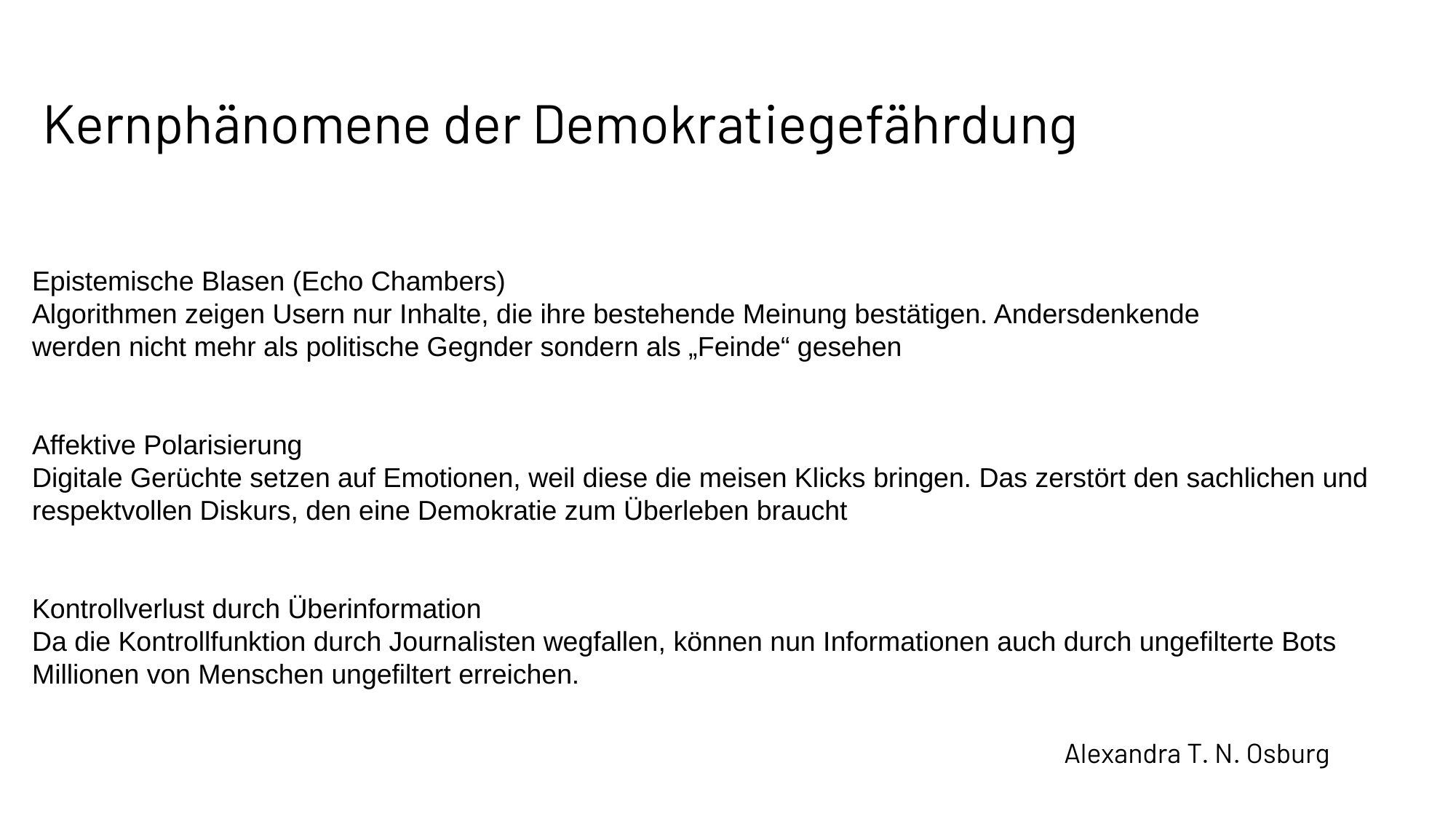

# Kernphänomene der Demokratiegefährdung
Epistemische Blasen (Echo Chambers)
Algorithmen zeigen Usern nur Inhalte, die ihre bestehende Meinung bestätigen. Andersdenkende
werden nicht mehr als politische Gegnder sondern als „Feinde“ gesehen

Affektive Polarisierung
Digitale Gerüchte setzen auf Emotionen, weil diese die meisen Klicks bringen. Das zerstört den sachlichen und respektvollen Diskurs, den eine Demokratie zum Überleben braucht

Kontrollverlust durch Überinformation
Da die Kontrollfunktion durch Journalisten wegfallen, können nun Informationen auch durch ungefilterte Bots Millionen von Menschen ungefiltert erreichen.

Alexandra T. N. Osburg